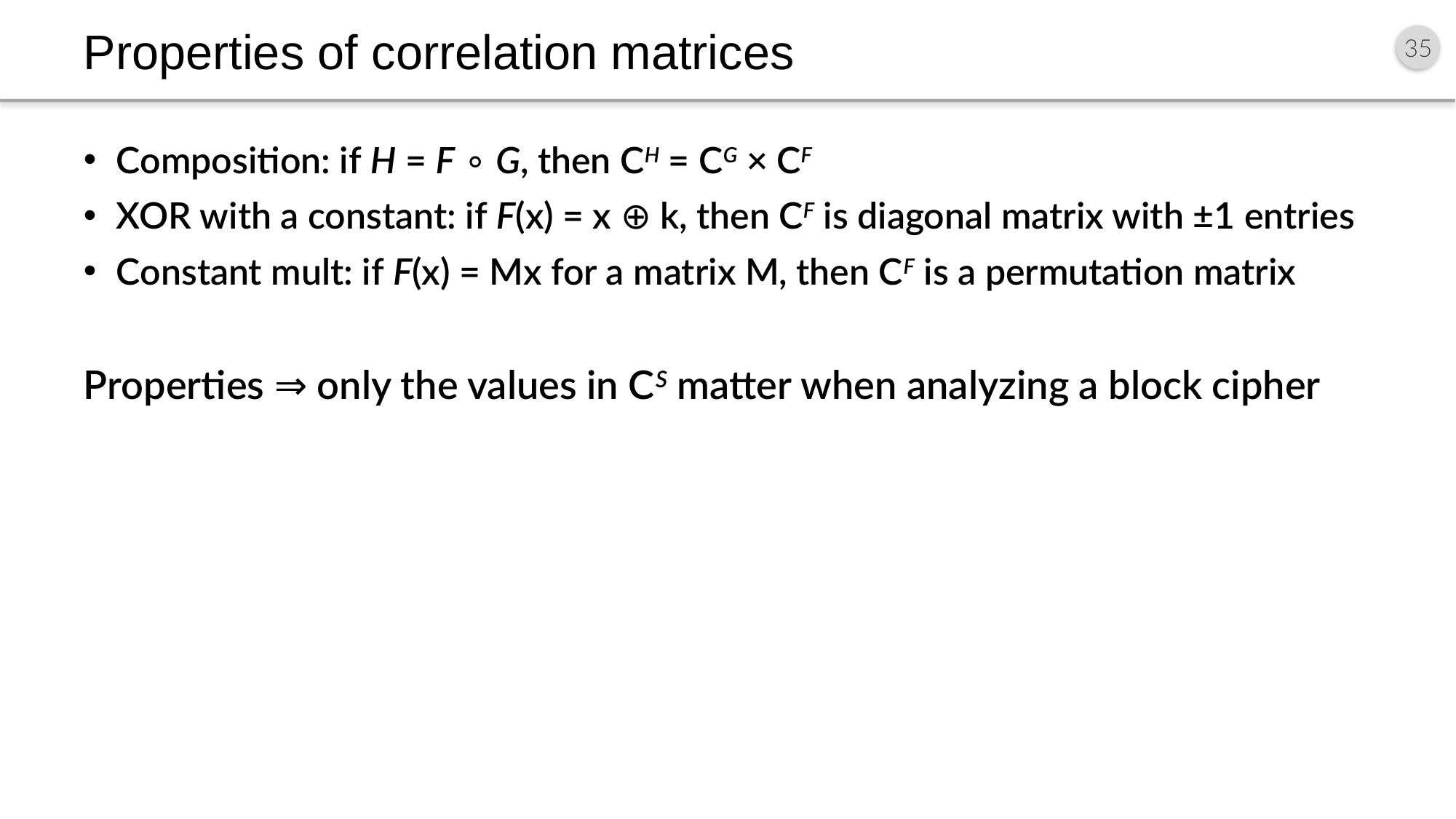

# Properties of correlation matrices
Composition: if H = F ∘ G, then CH = CG × CF
XOR with a constant: if F(x) = x ⊕ k, then CF is diagonal matrix with ±1 entries
Constant mult: if F(x) = Mx for a matrix M, then CF is a permutation matrix

Properties ⇒ only the values in CS matter when analyzing a block cipher